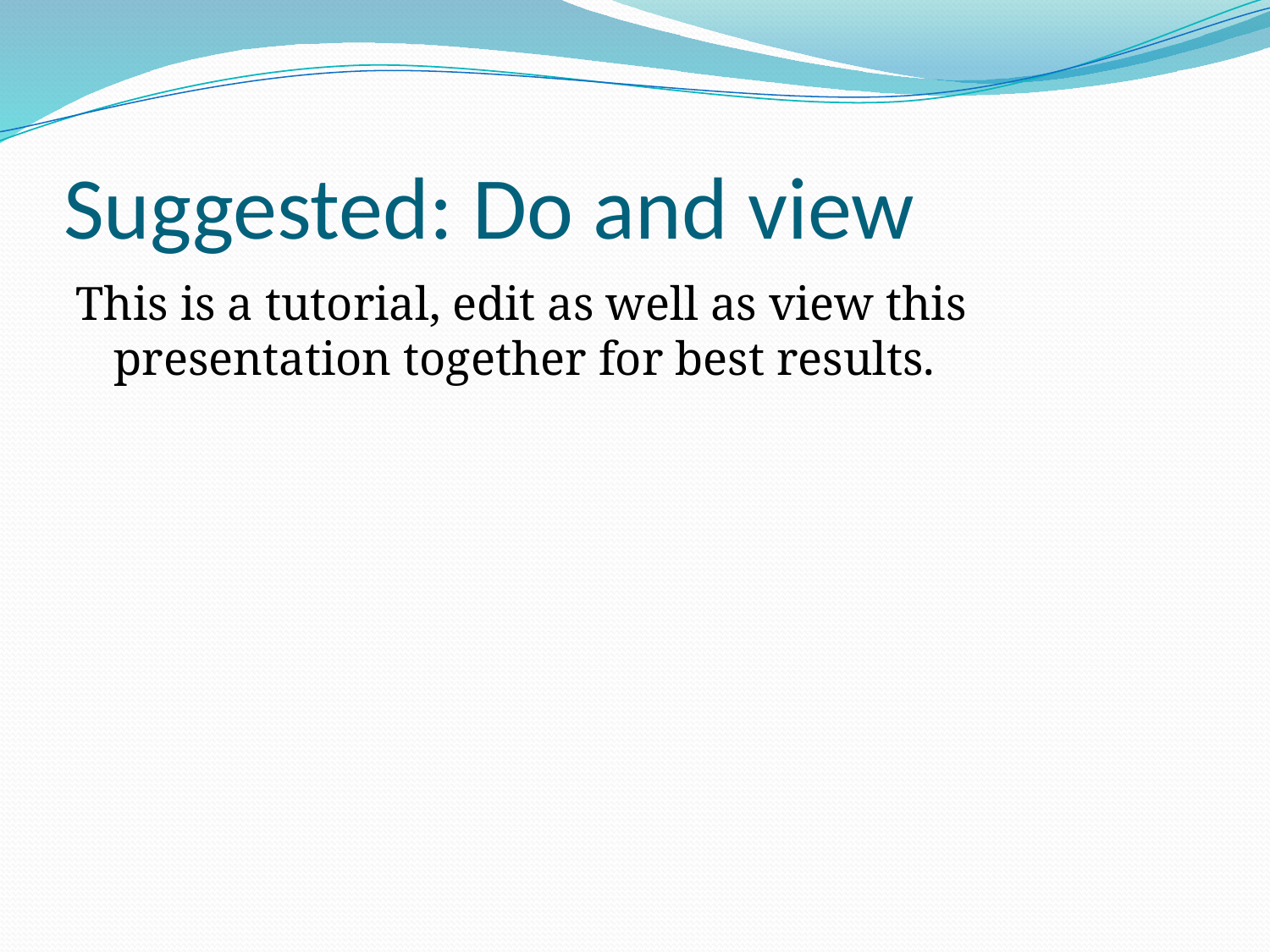

# Suggested: Do and view
This is a tutorial, edit as well as view this presentation together for best results.